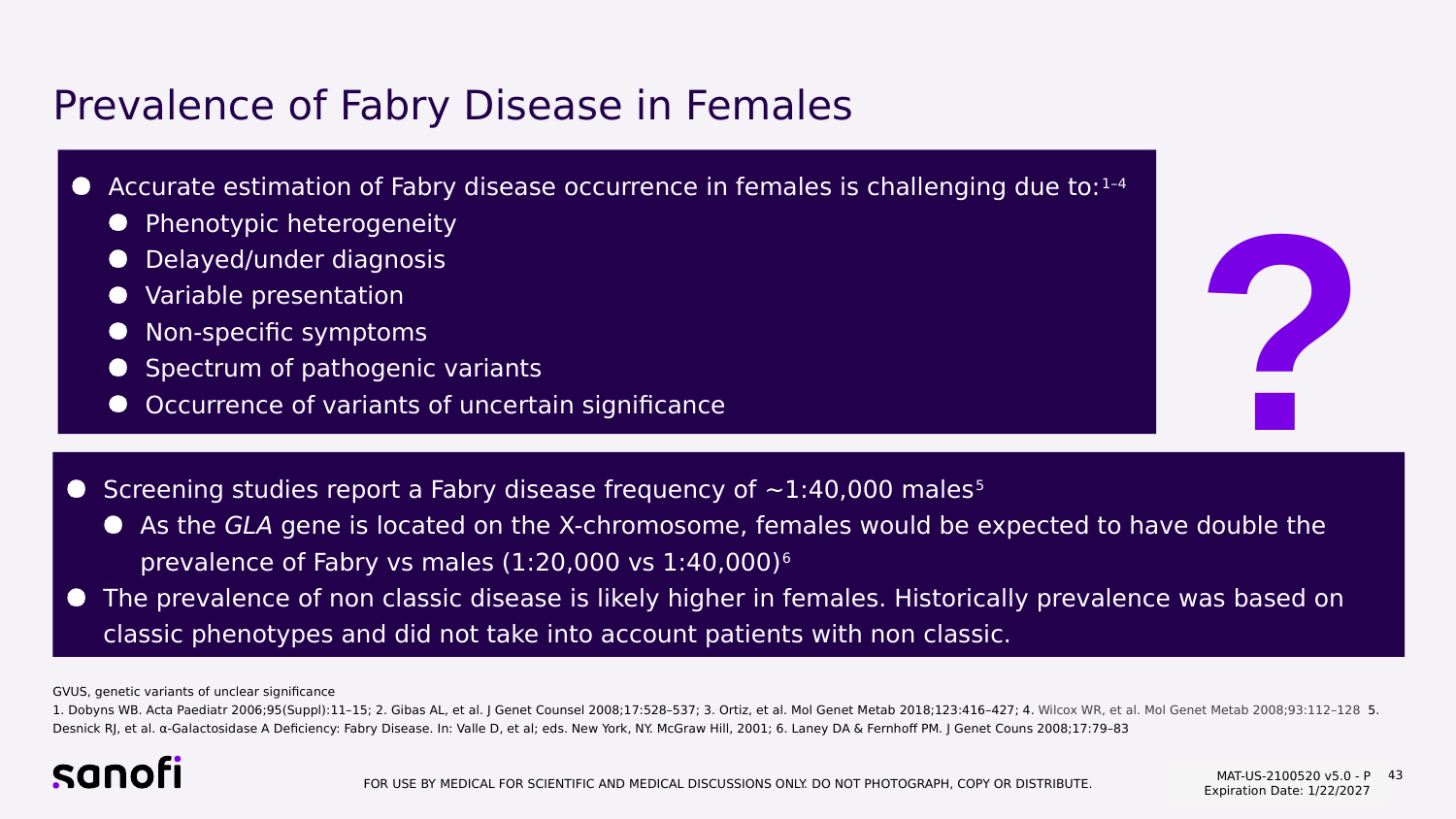

# Prevalence of Fabry Disease in Females
?
Accurate estimation of Fabry disease occurrence in females is challenging due to:1–4
Phenotypic heterogeneity
Delayed/under diagnosis
Variable presentation
Non-specific symptoms
Spectrum of pathogenic variants
Occurrence of variants of uncertain significance
Screening studies report a Fabry disease frequency of ~1:40,000 males5
As the GLA gene is located on the X-chromosome, females would be expected to have double the prevalence of Fabry vs males (1:20,000 vs 1:40,000)6
The prevalence of non classic disease is likely higher in females. Historically prevalence was based on classic phenotypes and did not take into account patients with non classic.
GVUS, genetic variants of unclear significance
1. Dobyns WB. Acta Paediatr 2006;95(Suppl):11–15; 2. Gibas AL, et al. J Genet Counsel 2008;17:528­­–537; 3. Ortiz, et al. Mol Genet Metab 2018;123:416–427; 4. Wilcox WR, et al. Mol Genet Metab 2008;93:112–128  5. Desnick RJ, et al. α-Galactosidase A Deficiency: Fabry Disease. In: Valle D, et al; eds. New York, NY. McGraw Hill, 2001; 6. Laney DA & Fernhoff PM. J Genet Couns 2008;17:79–83
MAT-US-2100520 v5.0 - P
Expiration Date: 1/22/2027
MAT-US-2100520 v2.0 - P
Expiration Date: 1/31/2025
43
MAT-US-2100520 v2.0-P
Expiration Date: 1/31/2025
For use by medical for scientific and medical discussions only. Do not photograph, copy or distribute.